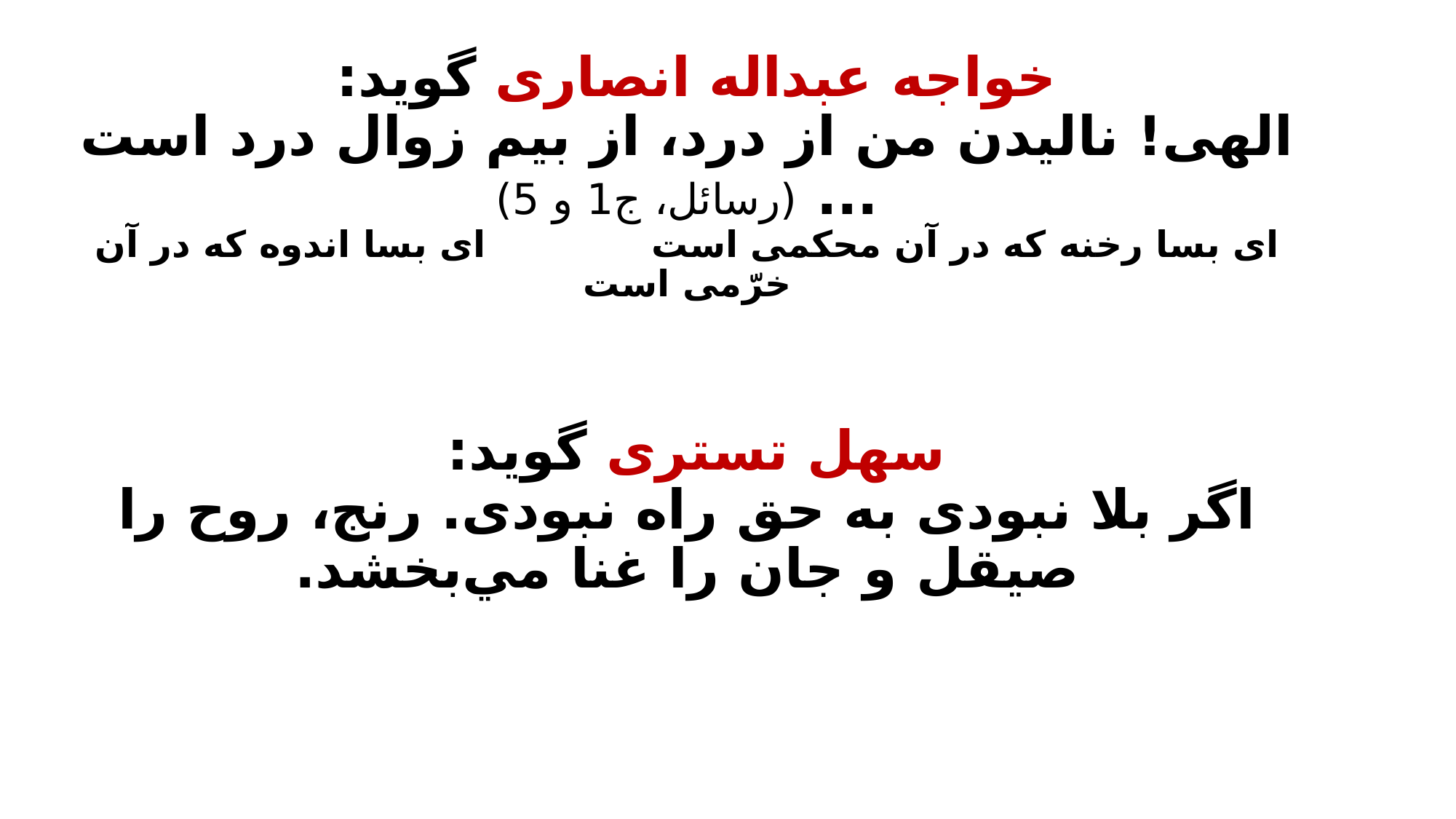

# خواجه عبداله انصاری گوید: الهی! نالیدن من از درد، از بیم زوال درد است ... (رسائل، ج1 و 5) ای بسا رخنه که در آن محکمی است             ای بسا اندوه که در آن خرّمی است سهل تستری گوید: اگر بلا نبودی به حق راه نبودی. رنج، روح را صيقل و جان را غنا مي‌بخشد.